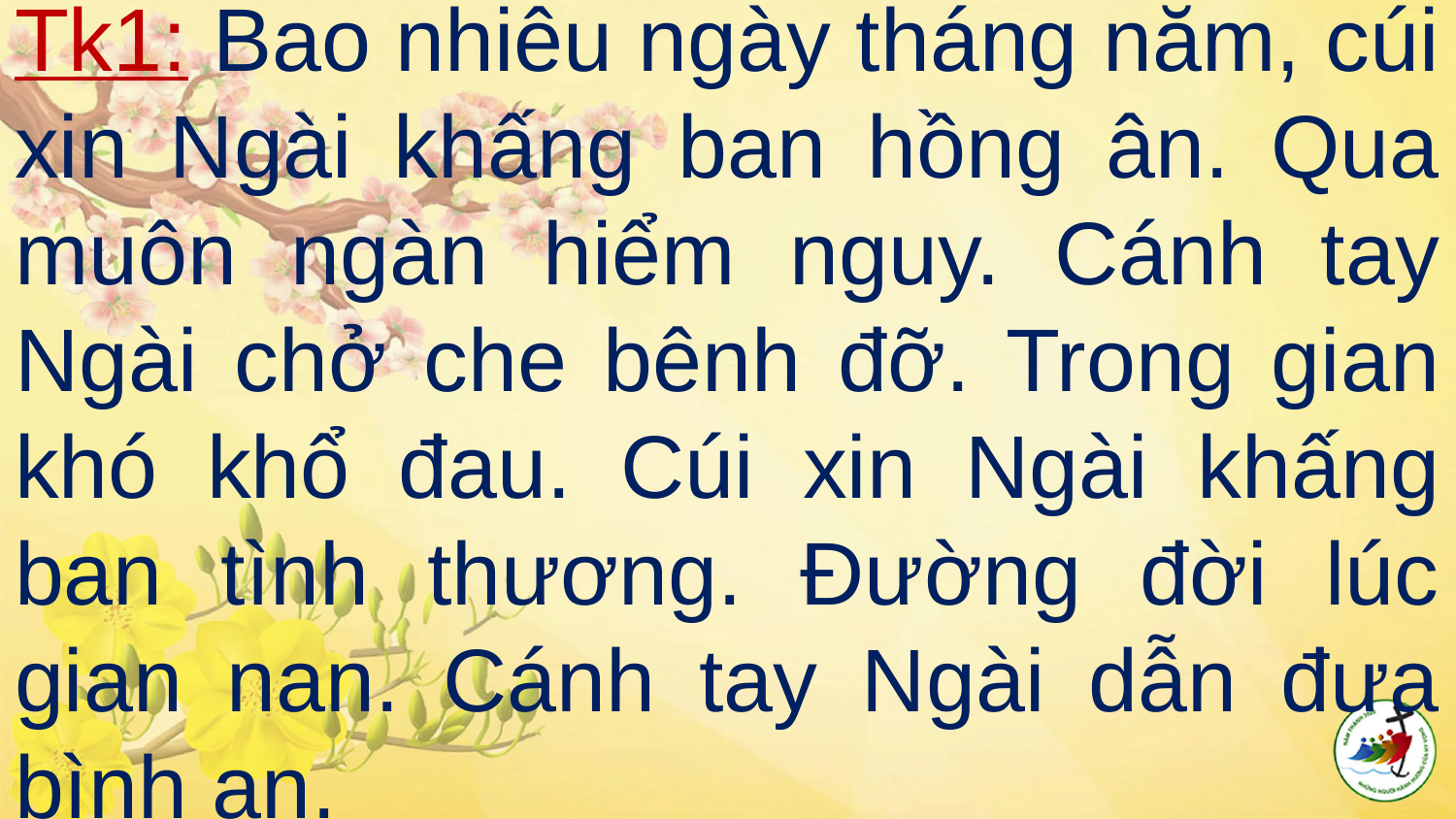

# Tk1: Bao nhiêu ngày tháng năm, cúi xin Ngài khấng ban hồng ân. Qua muôn ngàn hiểm nguy. Cánh tay Ngài chở che bênh đỡ. Trong gian khó khổ đau. Cúi xin Ngài khấng ban tình thương. Đường đời lúc gian nan. Cánh tay Ngài dẫn đưa bình an.